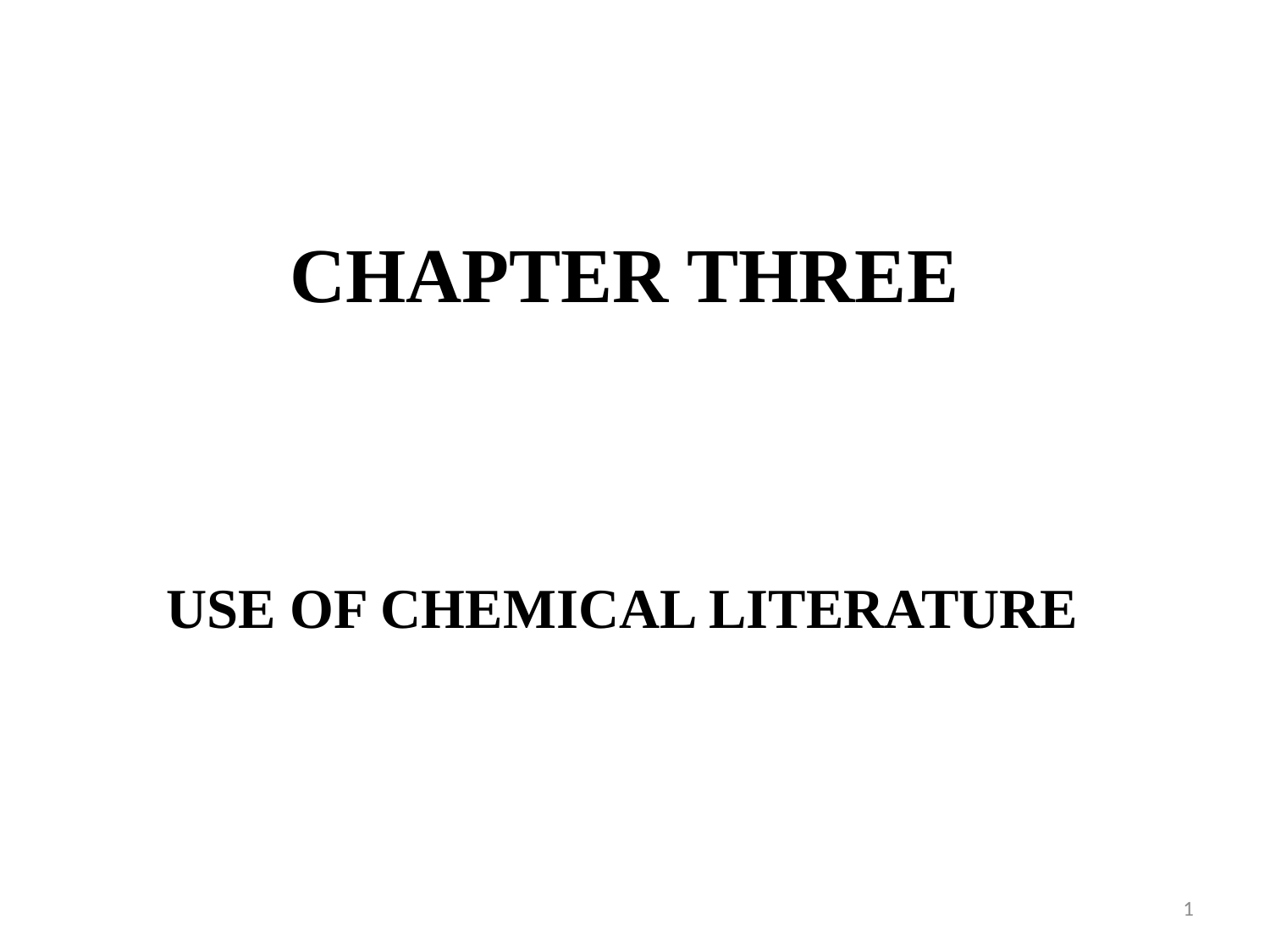

# CHAPTER THREE

USE OF CHEMICAL LITERATURE
1